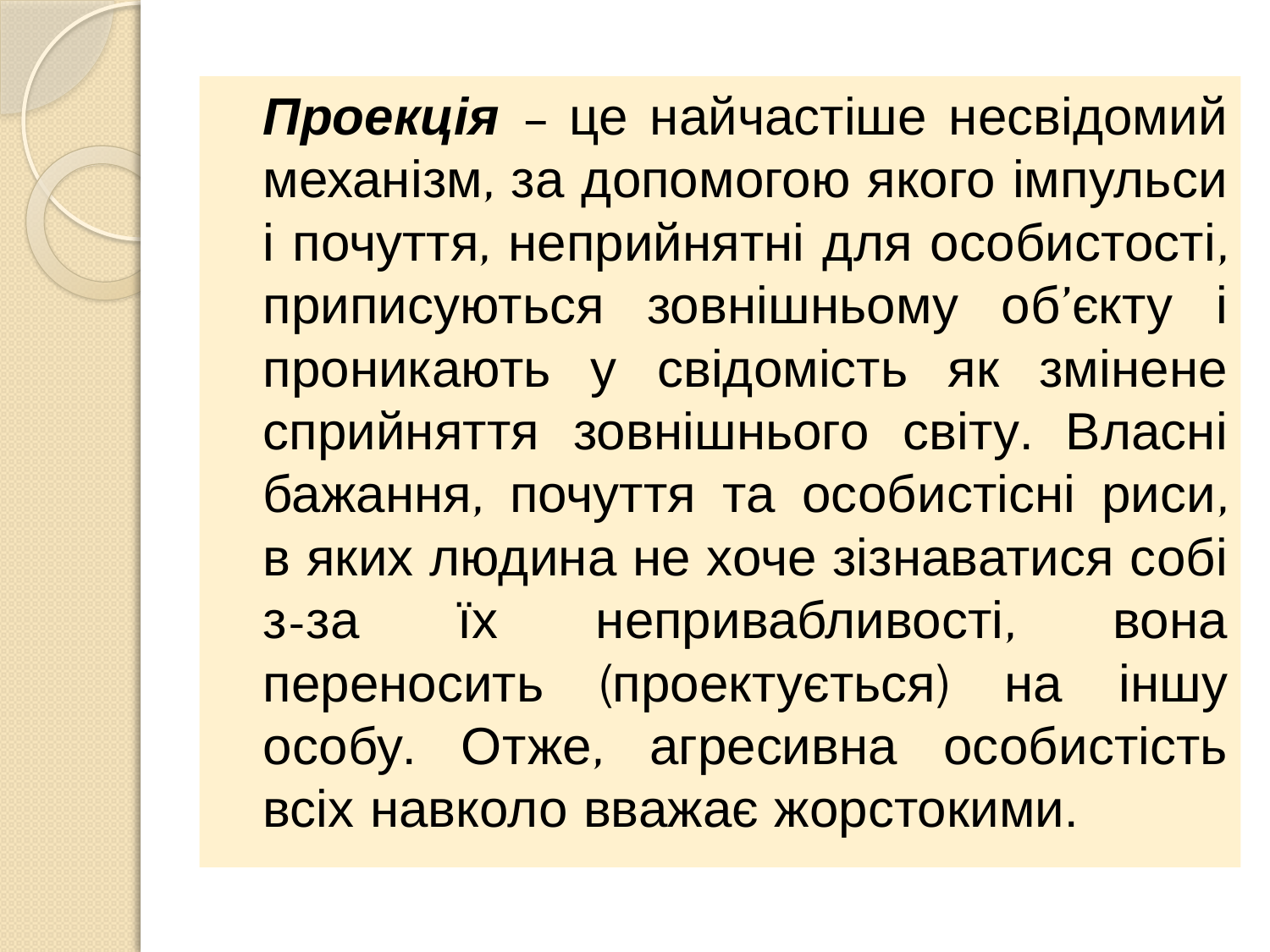

Проекція – це найчастіше несвідомий механізм, за допомогою якого імпульси і почуття, неприйнятні для особистості, приписуються зовнішньому об’єкту і проникають у свідомість як змінене сприйняття зовнішнього світу. Власні бажання, почуття та особистісні риси, в яких людина не хоче зізнаватися собі з-за їх непривабливості, вона переносить (проектується) на іншу особу. Отже, агресивна особистість всіх навколо вважає жорстокими.